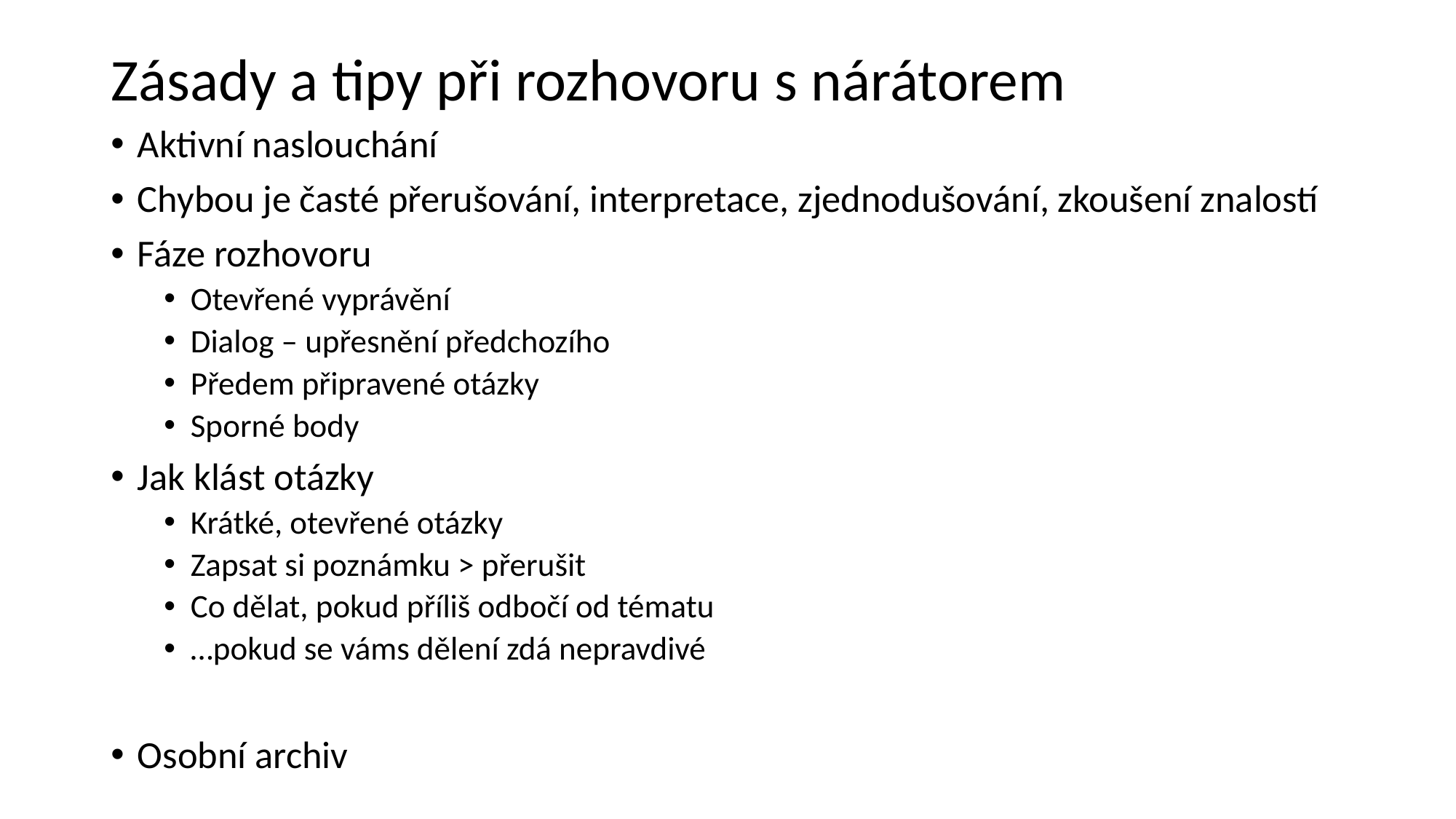

# Zásady a tipy při rozhovoru s nárátorem
Aktivní naslouchání
Chybou je časté přerušování, interpretace, zjednodušování, zkoušení znalostí
Fáze rozhovoru
Otevřené vyprávění
Dialog – upřesnění předchozího
Předem připravené otázky
Sporné body
Jak klást otázky
Krátké, otevřené otázky
Zapsat si poznámku > přerušit
Co dělat, pokud příliš odbočí od tématu
…pokud se váms dělení zdá nepravdivé

Osobní archiv